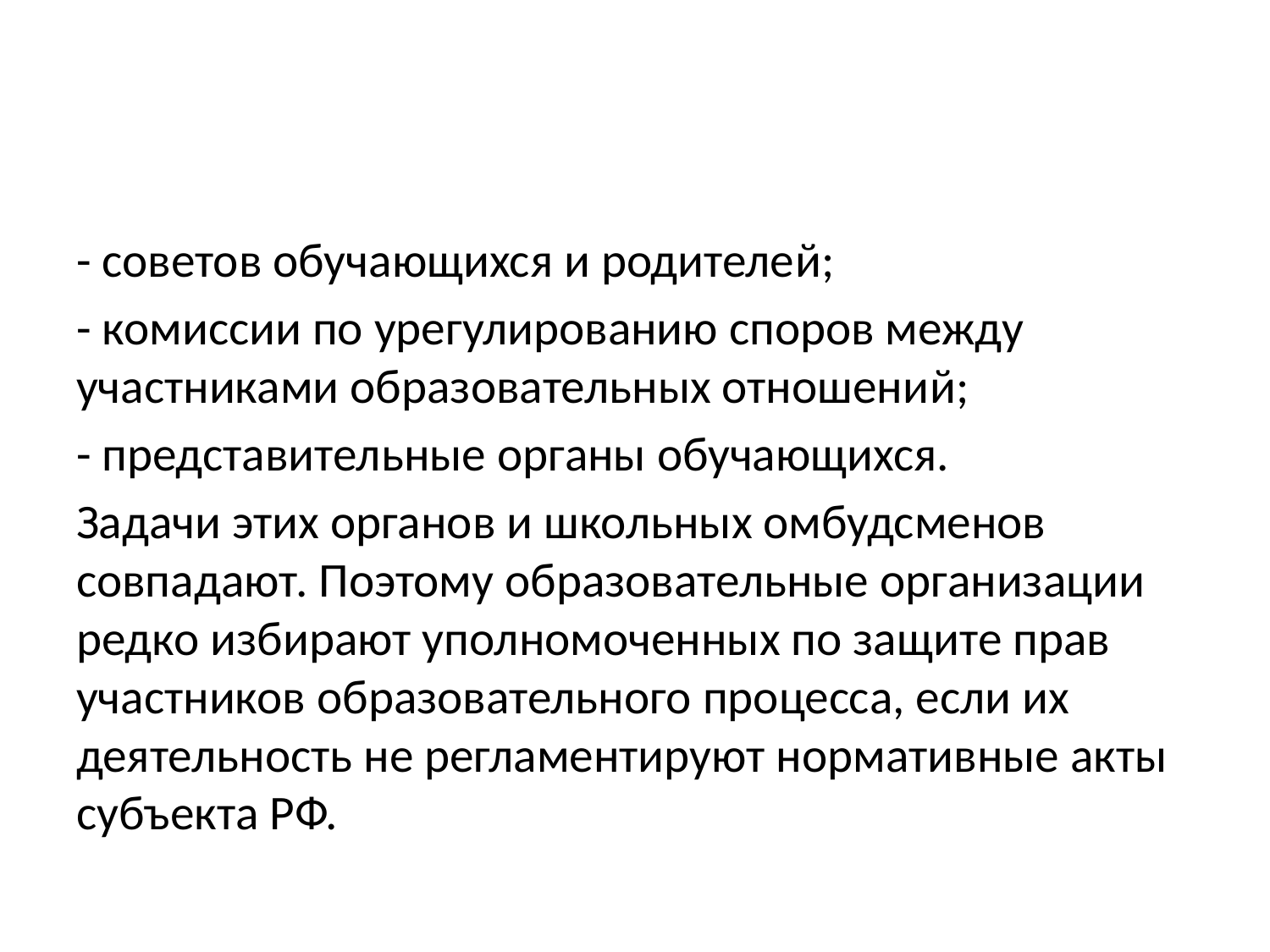

#
- советов обучающихся и родителей;
- комиссии по урегулированию споров между участниками образовательных отношений;
- представительные органы обучающихся.
Задачи этих органов и школьных омбудсменов совпадают. Поэтому образовательные организации редко избирают уполномоченных по защите прав участников образовательного процесса, если их деятельность не регламентируют нормативные акты субъекта РФ.